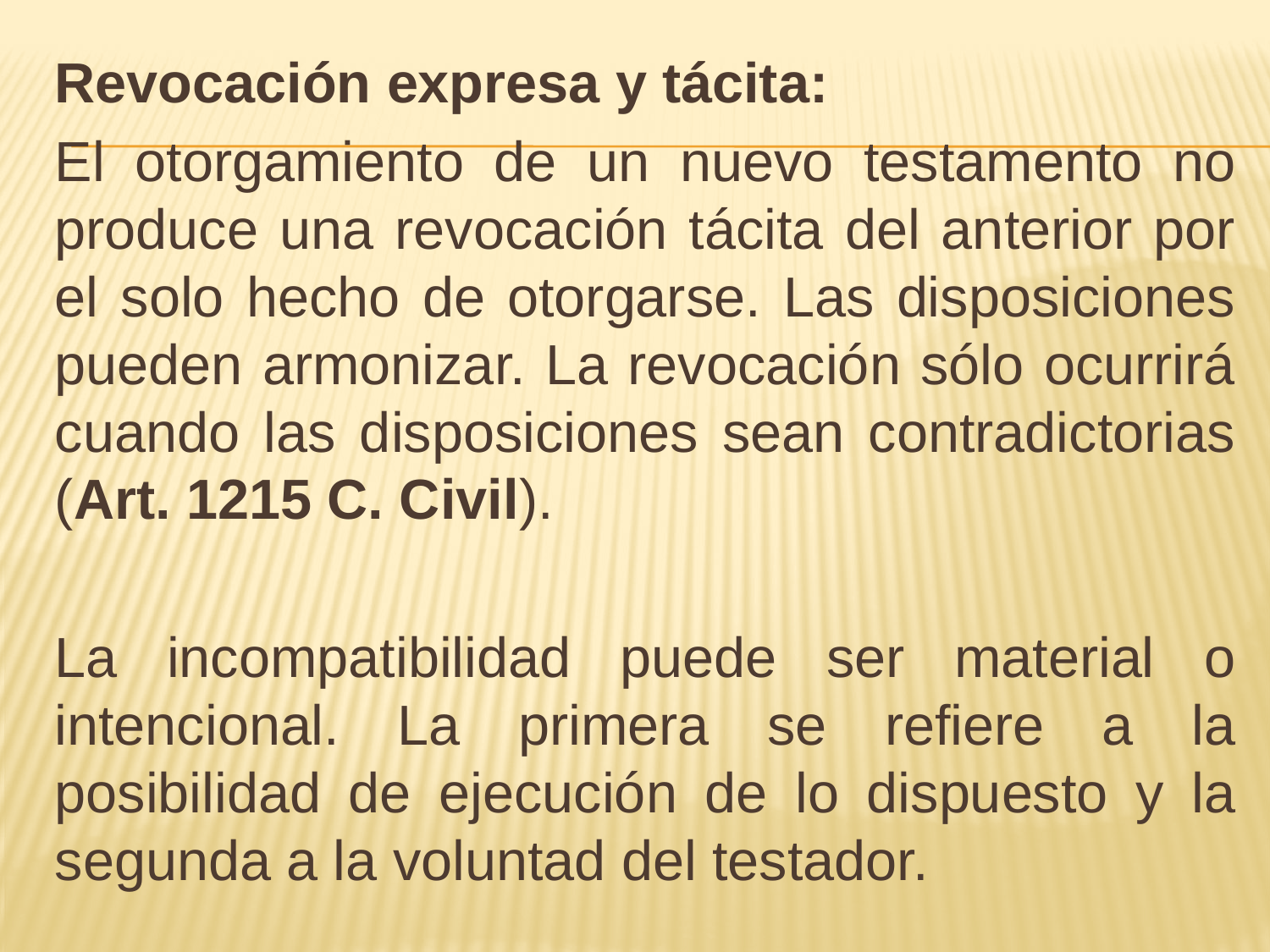

Revocación expresa y tácita:
El otorgamiento de un nuevo testamento no produce una revocación tácita del anterior por el solo hecho de otorgarse. Las disposiciones pueden armonizar. La revocación sólo ocurrirá cuando las disposiciones sean contradictorias (Art. 1215 C. Civil).

La incompatibilidad puede ser material o intencional. La primera se refiere a la posibilidad de ejecución de lo dispuesto y la segunda a la voluntad del testador.